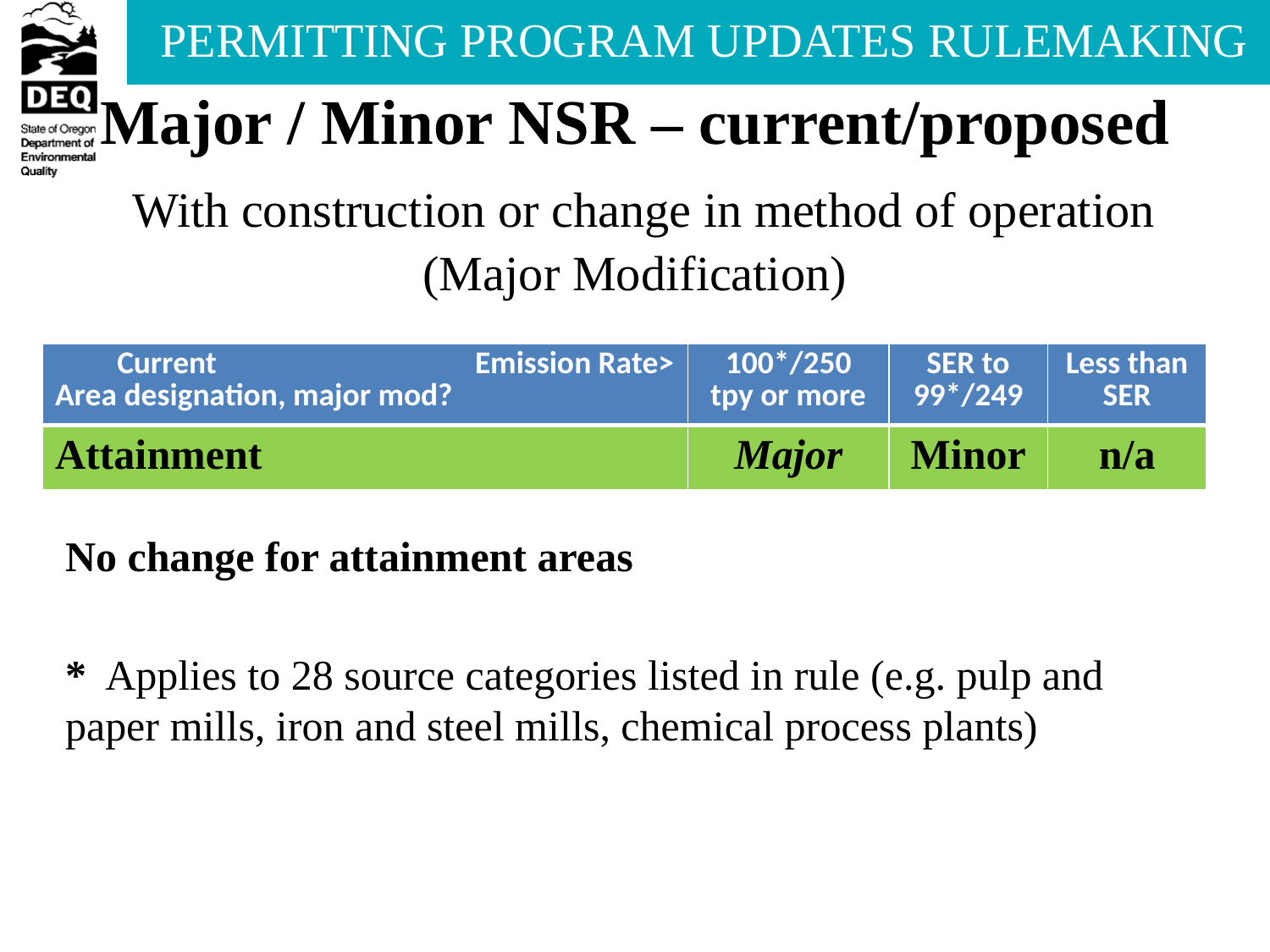

# Major / Minor NSR – current/proposed With construction or change in method of operation (Major Modification)
| Current Emission Rate> Area designation, major mod? | 100\*/250 tpy or more | SER to 99\*/249 | Less than SER |
| --- | --- | --- | --- |
| Attainment | Major | Minor | n/a |
No change for attainment areas

*  Applies to 28 source categories listed in rule (e.g. pulp and paper mills, iron and steel mills, chemical process plants)